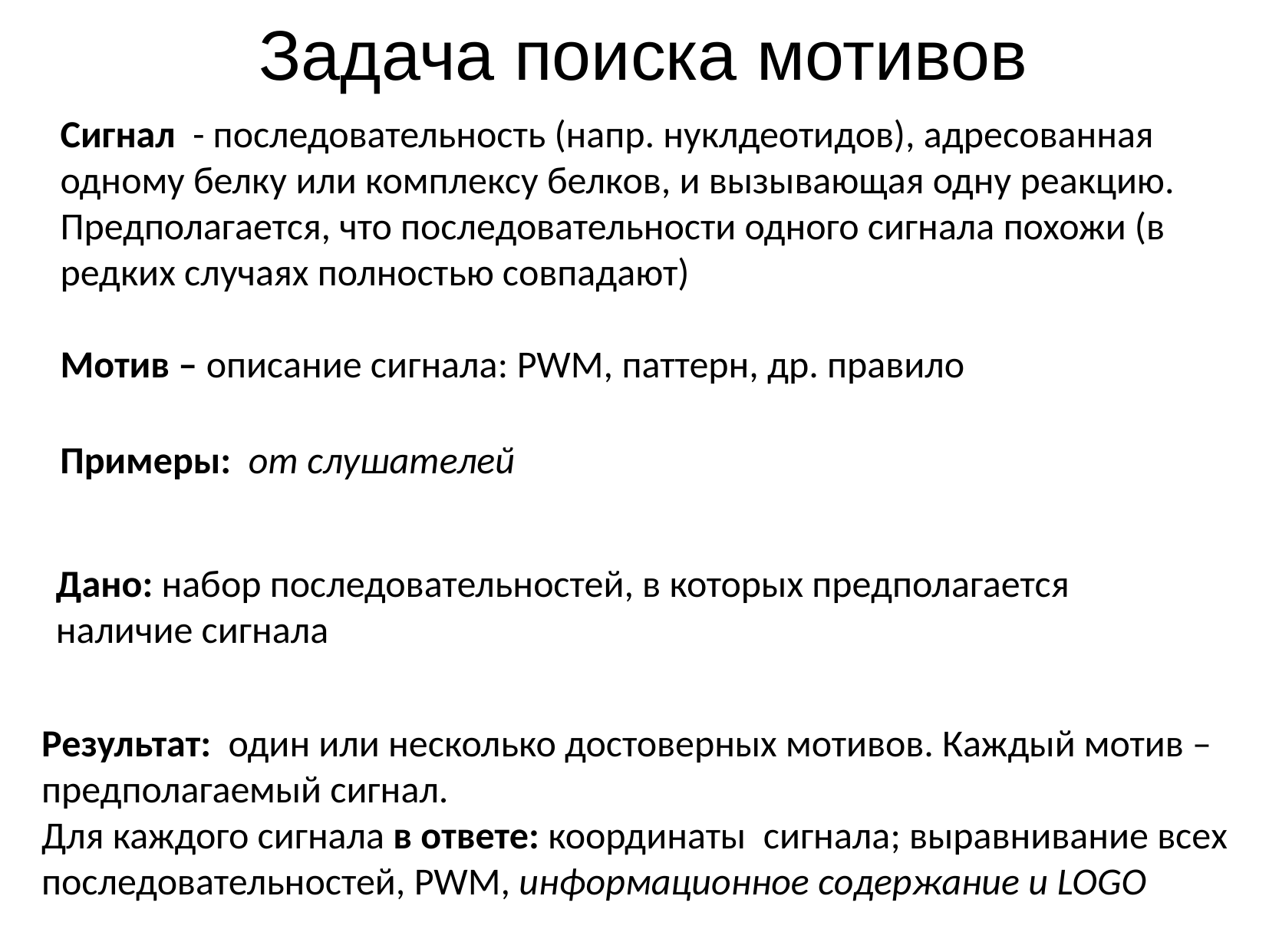

Задача поиска мотивов
Сигнал  - последовательность (напр. нуклдеотидов), адресованная одному белку или комплексу белков, и вызывающая одну реакцию. Предполагается, что последовательности одного сигнала похожи (в редких случаях полностью совпадают)
Мотив – описание сигнала: PWM, паттерн, др. правило

Примеры:  от слушателей
Дано: набор последовательностей, в которых предполагается наличие сигнала
Результат:  один или несколько достоверных мотивов. Каждый мотив – предполагаемый сигнал.
Для каждого сигнала в ответе: координаты  сигнала; выравнивание всех последовательностей, PWM, информационное содержание и LOGO